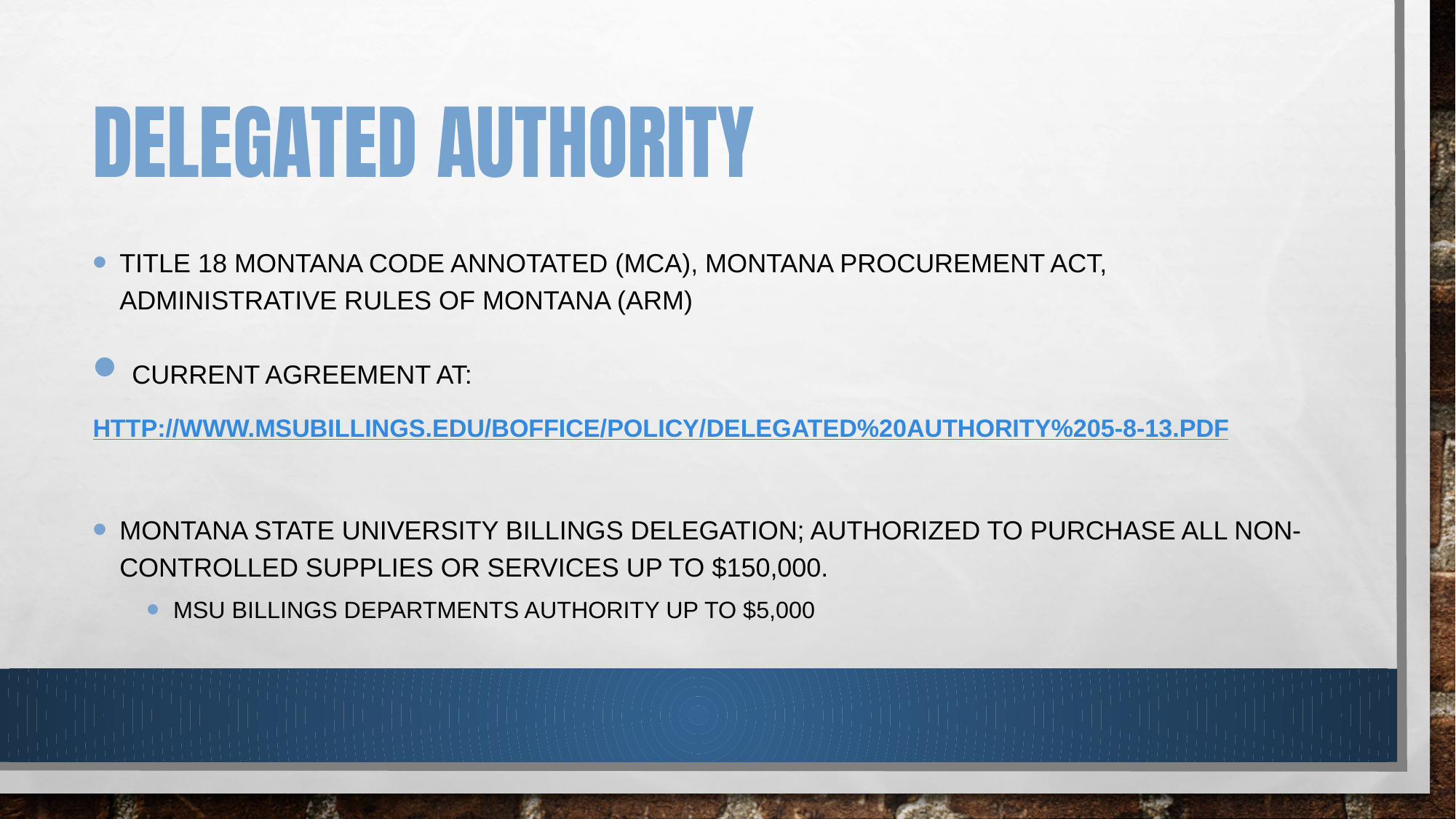

# Delegated Authority
Title 18 Montana Code Annotated (MCA), Montana Procurement Act, Administrative Rules of Montana (ARM)
 Current Agreement at:
http://www.msubillings.edu/boffice/Policy/Delegated%20Authority%205-8-13.pdf

Montana State University Billings delegation; authorized to purchase all non-controlled supplies or services up to $150,000.
MSU Billings Departments Authority up to $5,000